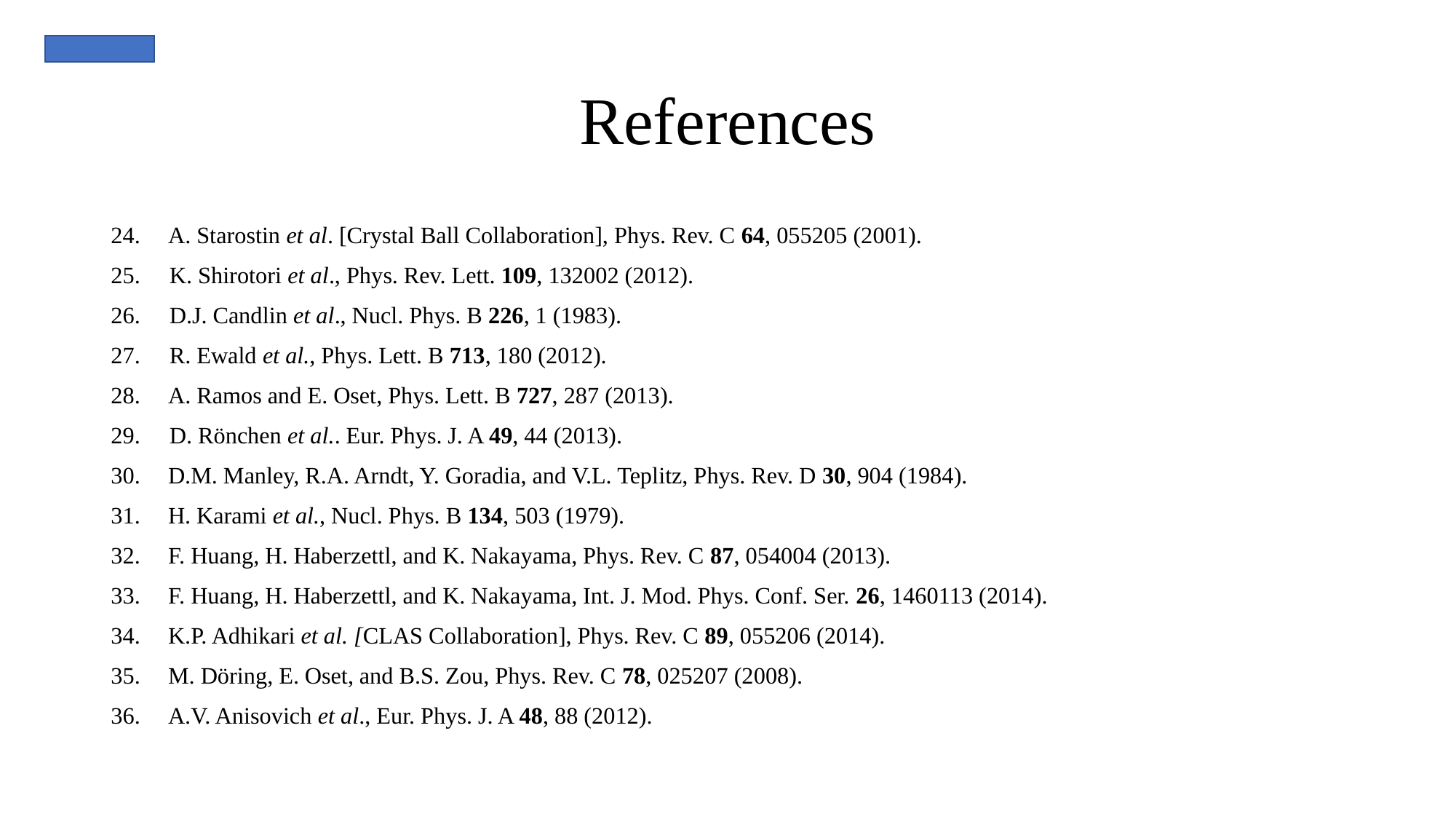

# References
24.     A. Starostin et al. [Crystal Ball Collaboration], Phys. Rev. C 64, 055205 (2001).
25.     K. Shirotori et al., Phys. Rev. Lett. 109, 132002 (2012).
26.     D.J. Candlin et al., Nucl. Phys. B 226, 1 (1983).
27.     R. Ewald et al., Phys. Lett. B 713, 180 (2012).
28.     A. Ramos and E. Oset, Phys. Lett. B 727, 287 (2013).
29.     D. Rönchen et al.. Eur. Phys. J. A 49, 44 (2013).
   D.M. Manley, R.A. Arndt, Y. Goradia, and V.L. Teplitz, Phys. Rev. D 30, 904 (1984).
   H. Karami et al., Nucl. Phys. B 134, 503 (1979).
   F. Huang, H. Haberzettl, and K. Nakayama, Phys. Rev. C 87, 054004 (2013).
   F. Huang, H. Haberzettl, and K. Nakayama, Int. J. Mod. Phys. Conf. Ser. 26, 1460113 (2014).
   K.P. Adhikari et al. [CLAS Collaboration], Phys. Rev. C 89, 055206 (2014).
   M. Döring, E. Oset, and B.S. Zou, Phys. Rev. C 78, 025207 (2008).
   A.V. Anisovich et al., Eur. Phys. J. A 48, 88 (2012).